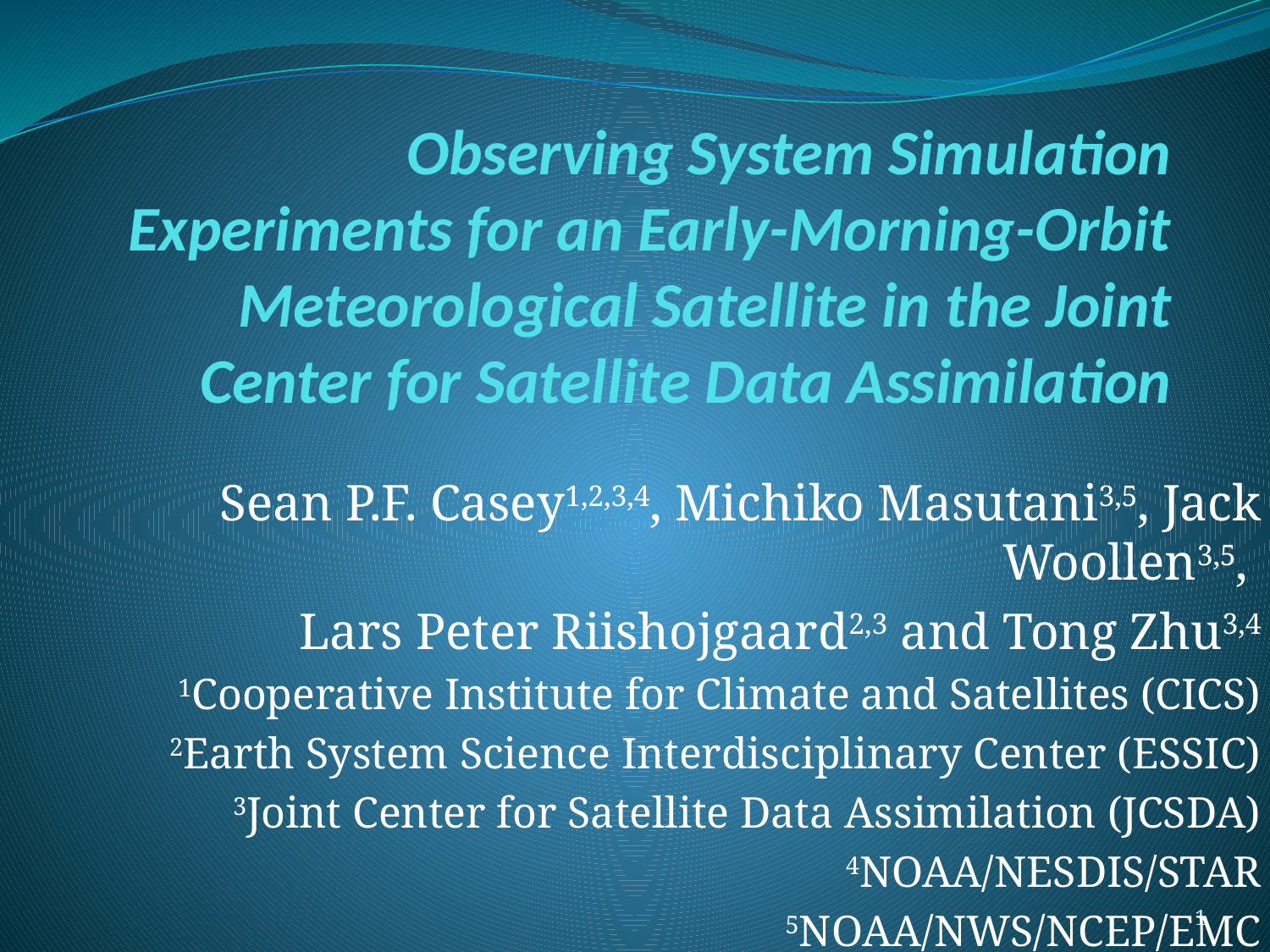

# Observing System Simulation Experiments for an Early-Morning-Orbit Meteorological Satellite in the Joint Center for Satellite Data Assimilation
Sean P.F. Casey1,2,3,4, Michiko Masutani3,5, Jack Woollen3,5,
Lars Peter Riishojgaard2,3 and Tong Zhu3,4
1Cooperative Institute for Climate and Satellites (CICS)
2Earth System Science Interdisciplinary Center (ESSIC)
3Joint Center for Satellite Data Assimilation (JCSDA)
4NOAA/NESDIS/STAR
5NOAA/NWS/NCEP/EMC
1